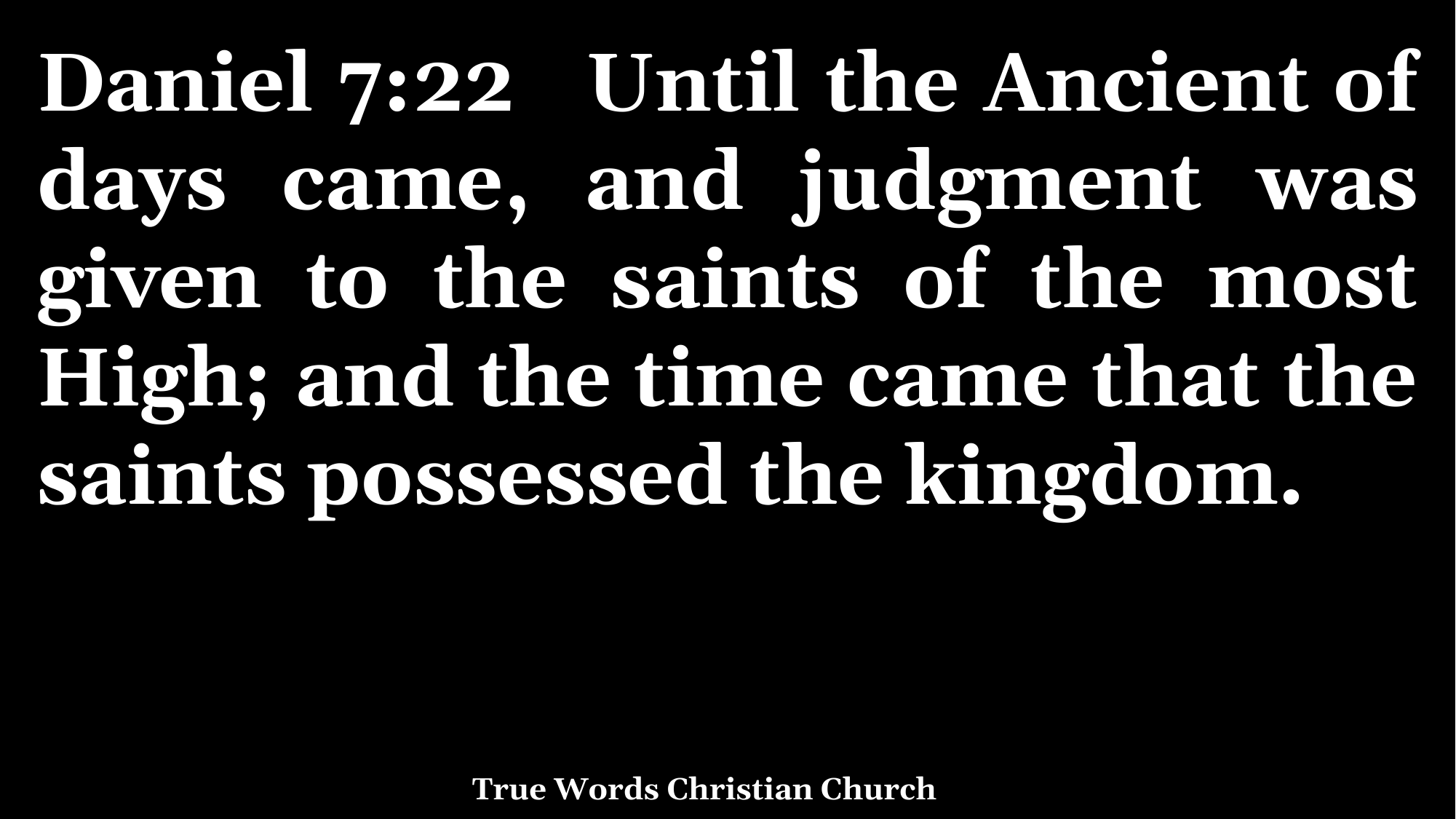

Daniel 7:22   Until the Ancient of days came, and judgment was given to the saints of the most High; and the time came that the saints possessed the kingdom.
True Words Christian Church